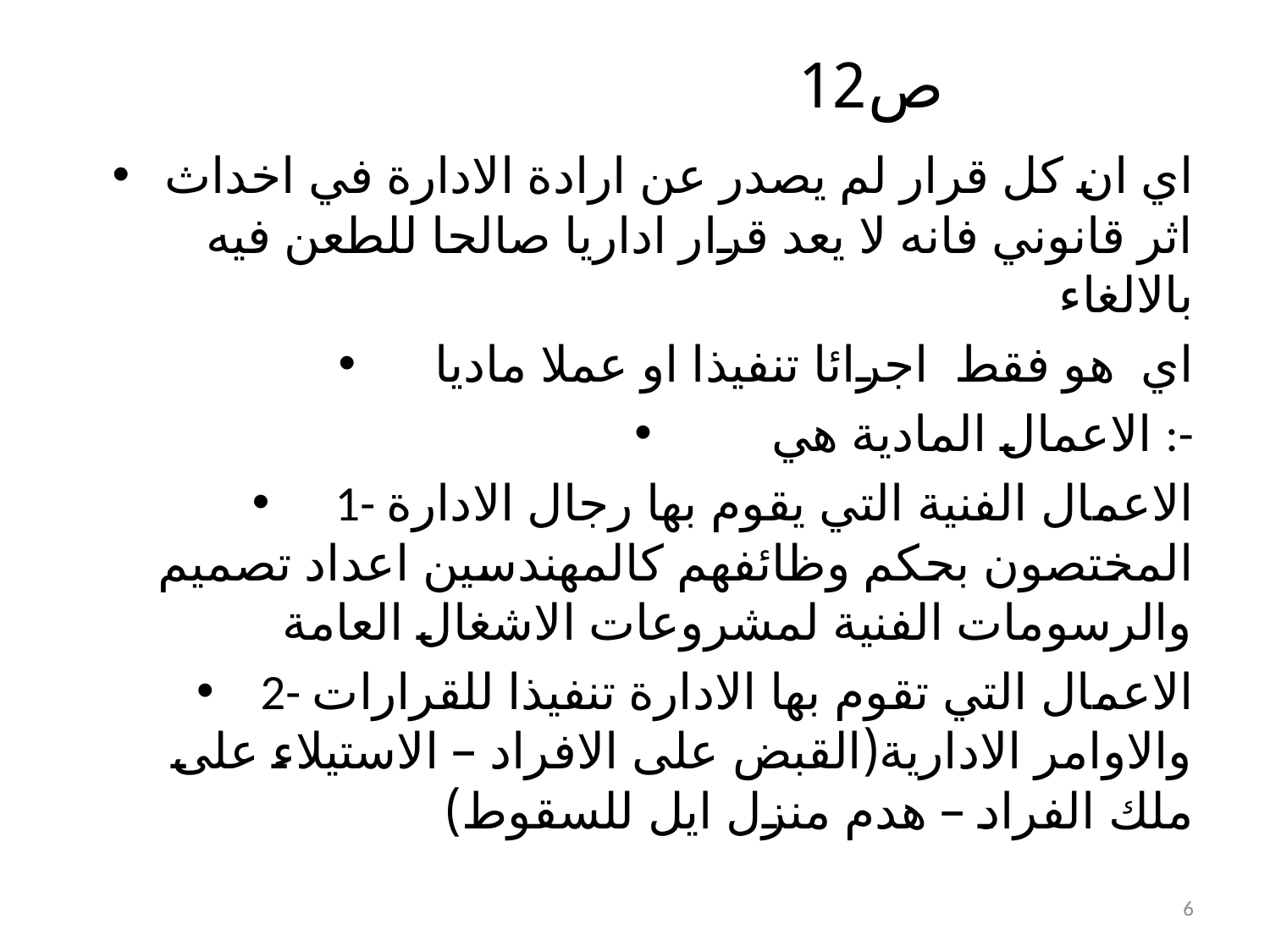

# ص12
اي ان كل قرار لم يصدر عن ارادة الادارة في اخداث اثر قانوني فانه لا يعد قرار اداريا صالحا للطعن فيه بالالغاء
 اي  هو فقط  اجرائا تنفيذا او عملا ماديا
 الاعمال المادية هي :-
 1- الاعمال الفنية التي يقوم بها رجال الادارة المختصون بحكم وظائفهم كالمهندسين اعداد تصميم والرسومات الفنية لمشروعات الاشغال العامة
2- الاعمال التي تقوم بها الادارة تنفيذا للقرارات والاوامر الادارية(القبض على الافراد – الاستيلاء على ملك الفراد – هدم منزل ايل للسقوط)

6